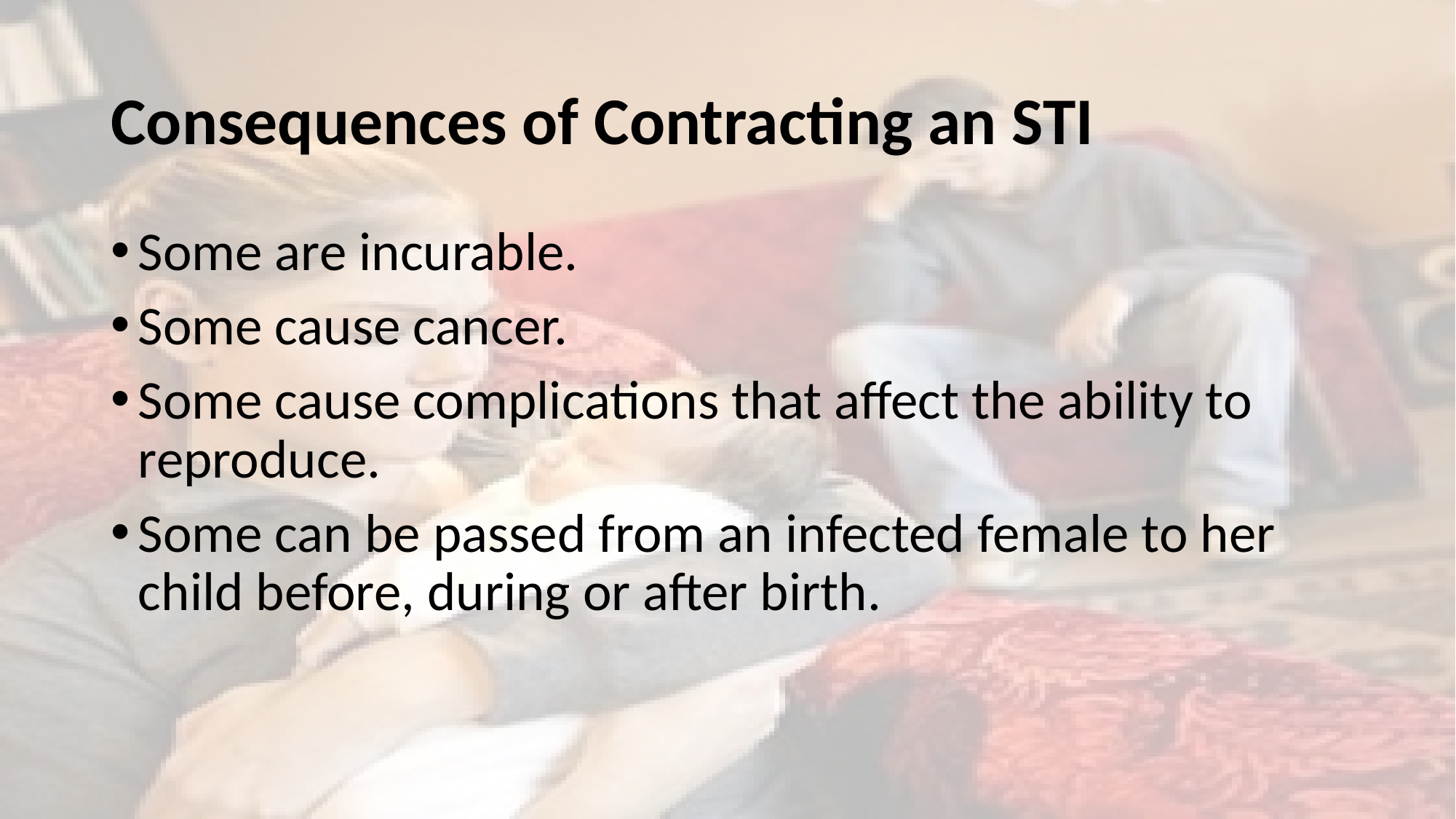

# Consequences of Contracting an STI
Some are incurable.
Some cause cancer.
Some cause complications that affect the ability to reproduce.
Some can be passed from an infected female to her child before, during or after birth.